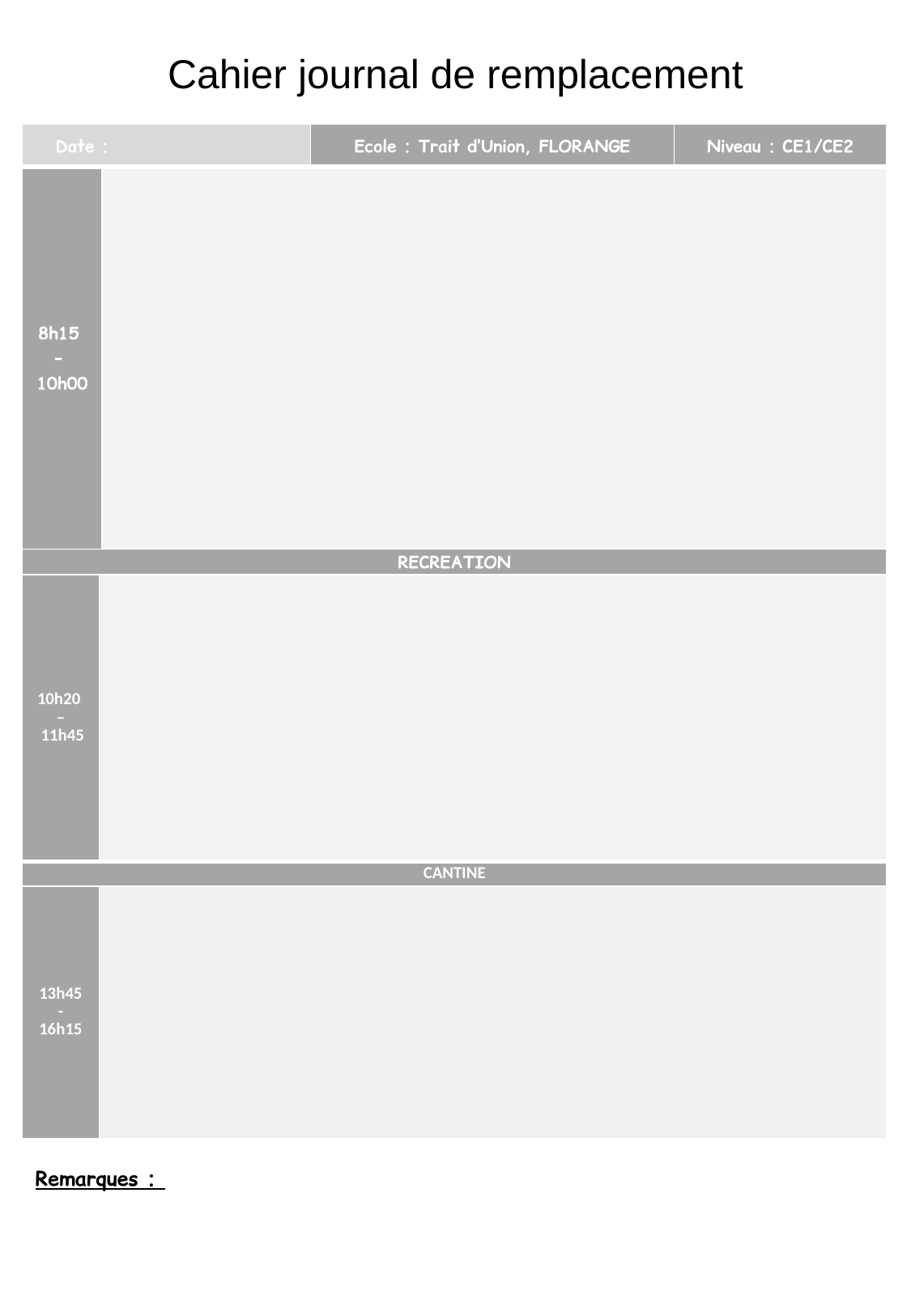

Cahier journal de remplacement
| Date : |  | Ecole : Trait d’Union, FLORANGE | Niveau : CE1/CE2 |
| --- | --- | --- | --- |
| 8h15 – 10h00 |  |  |  |
| RECREATION |  |  |  |
| 10h20 – 11h45 |  |
| --- | --- |
| CANTINE |  |
| 13h45 - 16h15 |  |
Remarques :